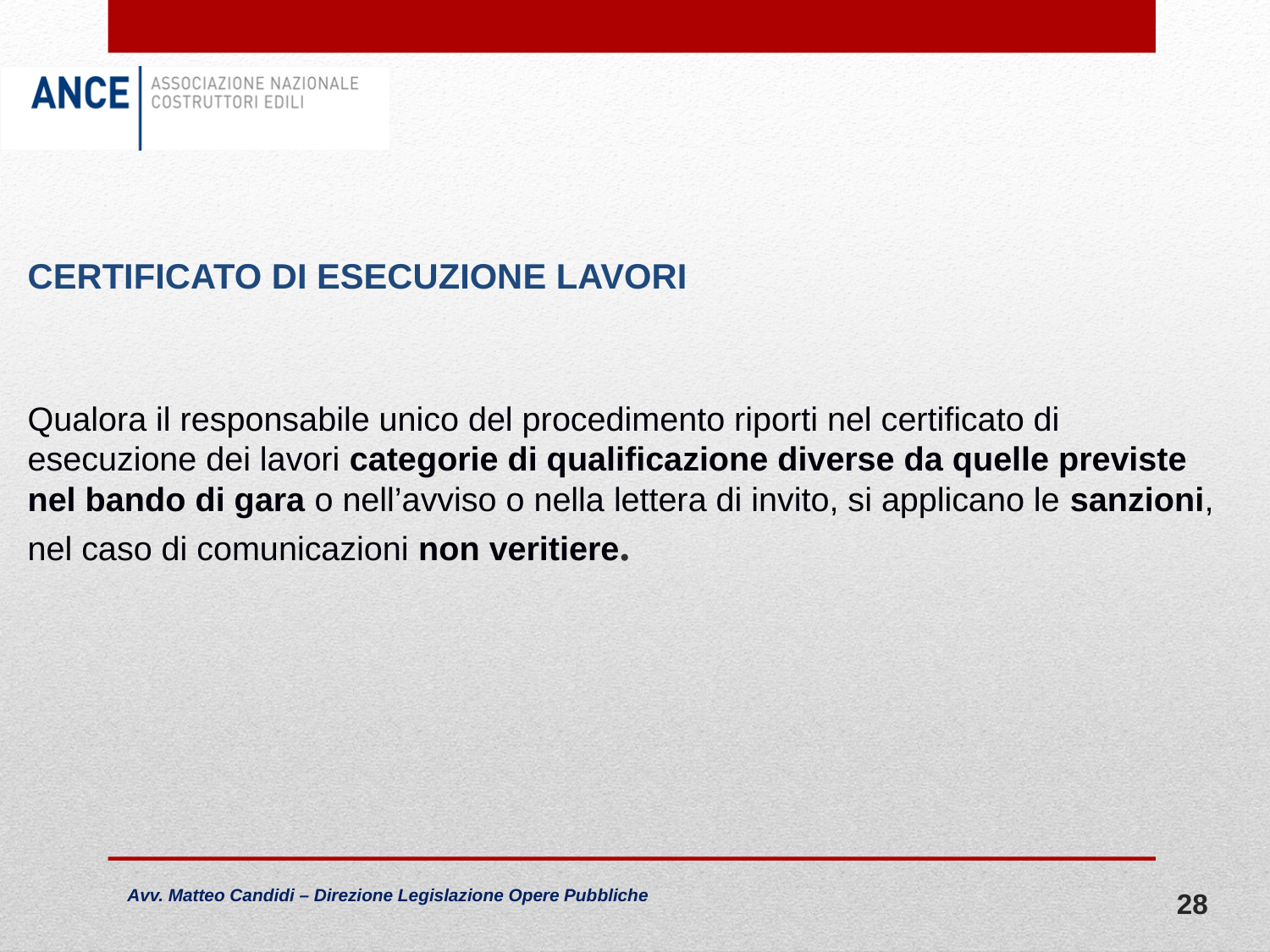

CERTIFICATO DI ESECUZIONE LAVORI

Qualora il responsabile unico del procedimento riporti nel certificato di esecuzione dei lavori categorie di qualificazione diverse da quelle previste nel bando di gara o nell’avviso o nella lettera di invito, si applicano le sanzioni, nel caso di comunicazioni non veritiere.
28